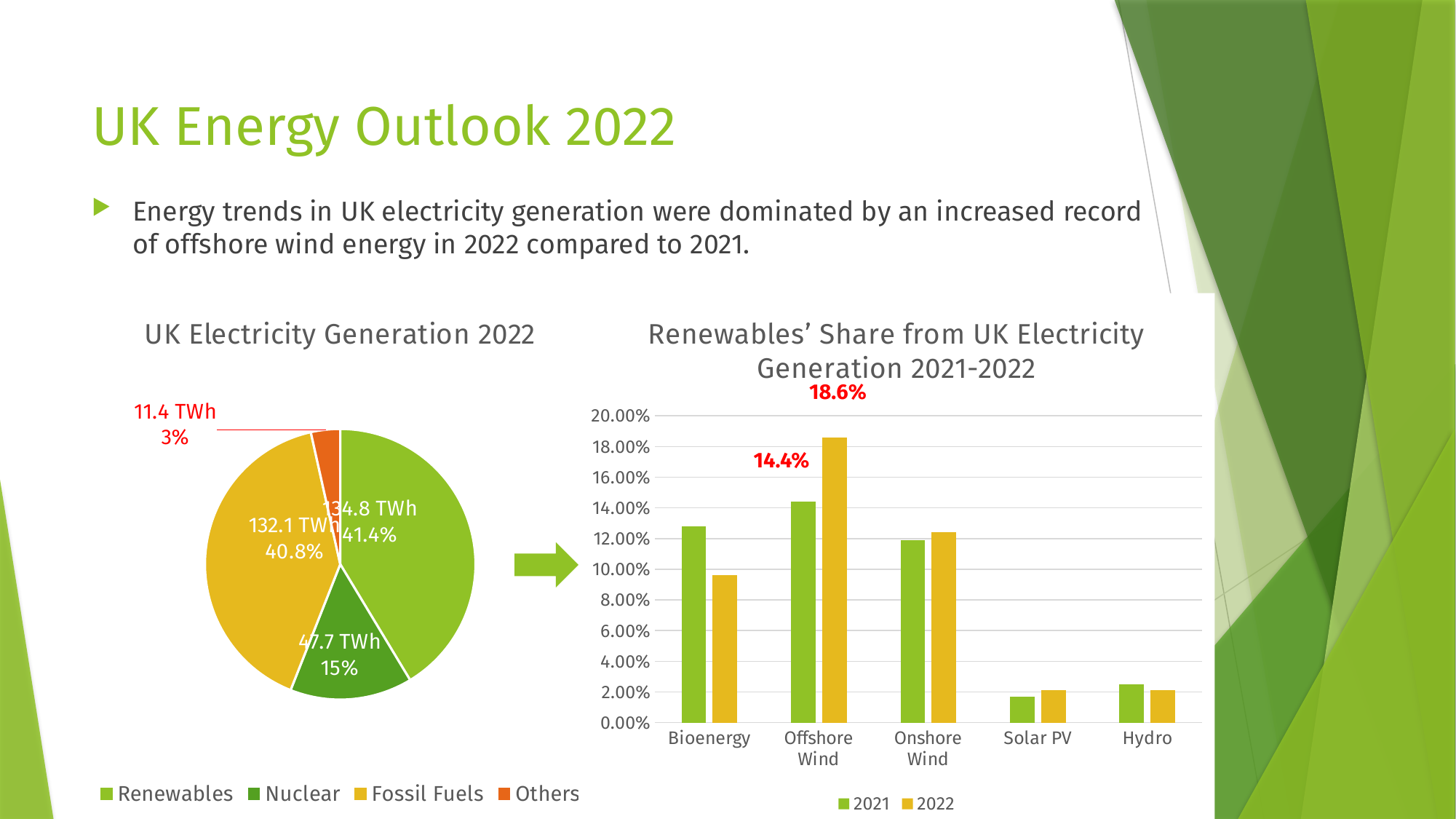

# UK Energy Outlook 2022
Energy trends in UK electricity generation were dominated by an increased record of offshore wind energy in 2022 compared to 2021.

### Chart: UK Electricity Generation 2022

| Category | UK Electricity Generation |
|---|---|
| Renewables | 134.8 |
| Nuclear | 47.7 |
| Fossil Fuels | 132.1 |
| Others | 11.4 |

### Chart: Renewables’ Share from UK Electricity Generation 2021-2022

| Category | 2021 | 2022 |
|---|---|---|
| Bioenergy | 0.128 | 0.096 |
| Offshore Wind | 0.144 | 0.186 |
| Onshore Wind | 0.119 | 0.124 |
| Solar PV | 0.017 | 0.021 |
| Hydro | 0.025 | 0.021 |
18.6%
14.4%

2